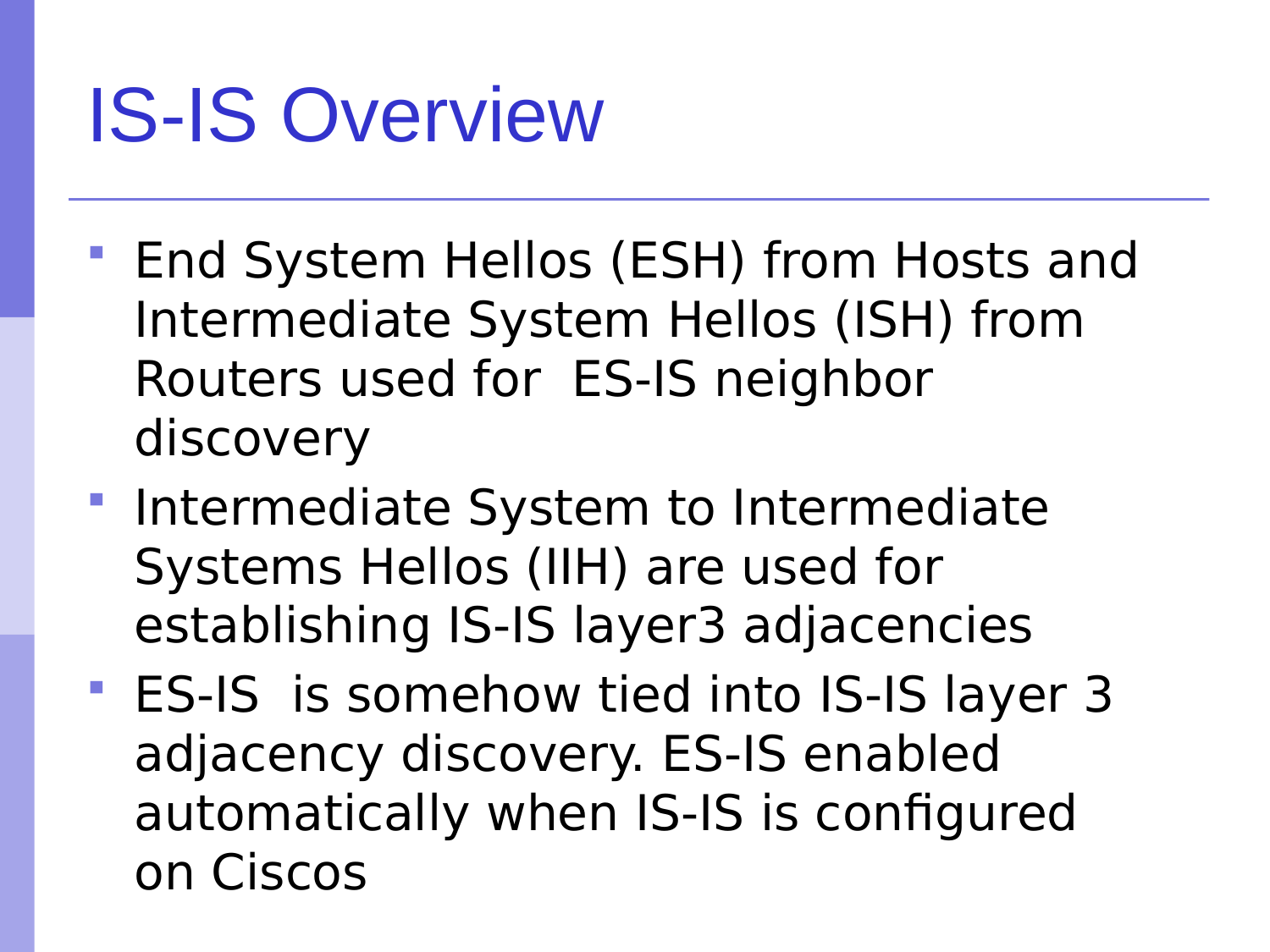

# IS-IS Overview
End System Hellos (ESH) from Hosts and Intermediate System Hellos (ISH) from Routers used for  ES-IS neighbor discovery
Intermediate System to Intermediate Systems Hellos (IIH) are used for establishing IS-IS layer3 adjacencies
ES-IS  is somehow tied into IS-IS layer 3 adjacency discovery. ES-IS enabled automatically when IS-IS is configured on Ciscos